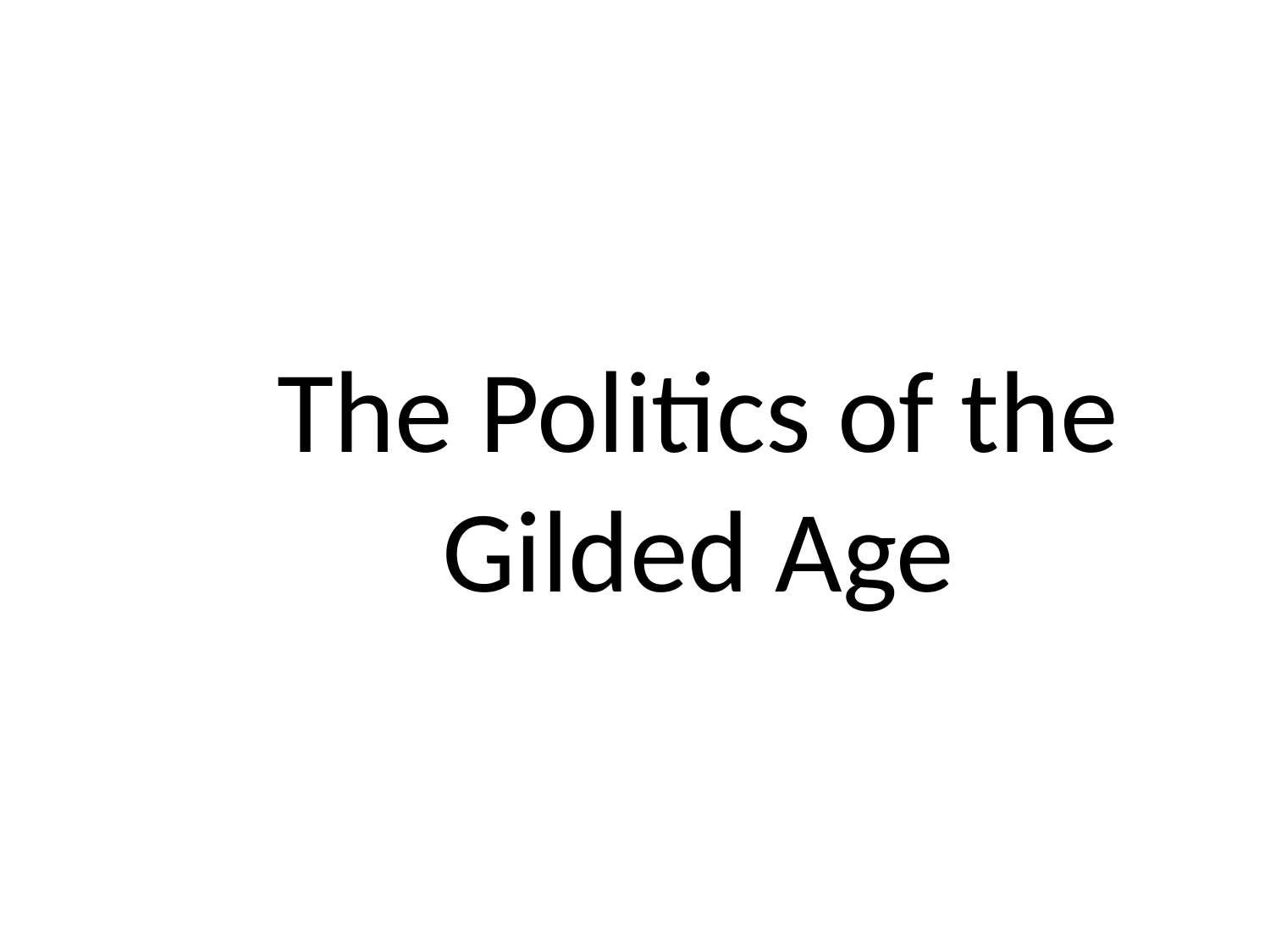

# The Politics of the Gilded Age